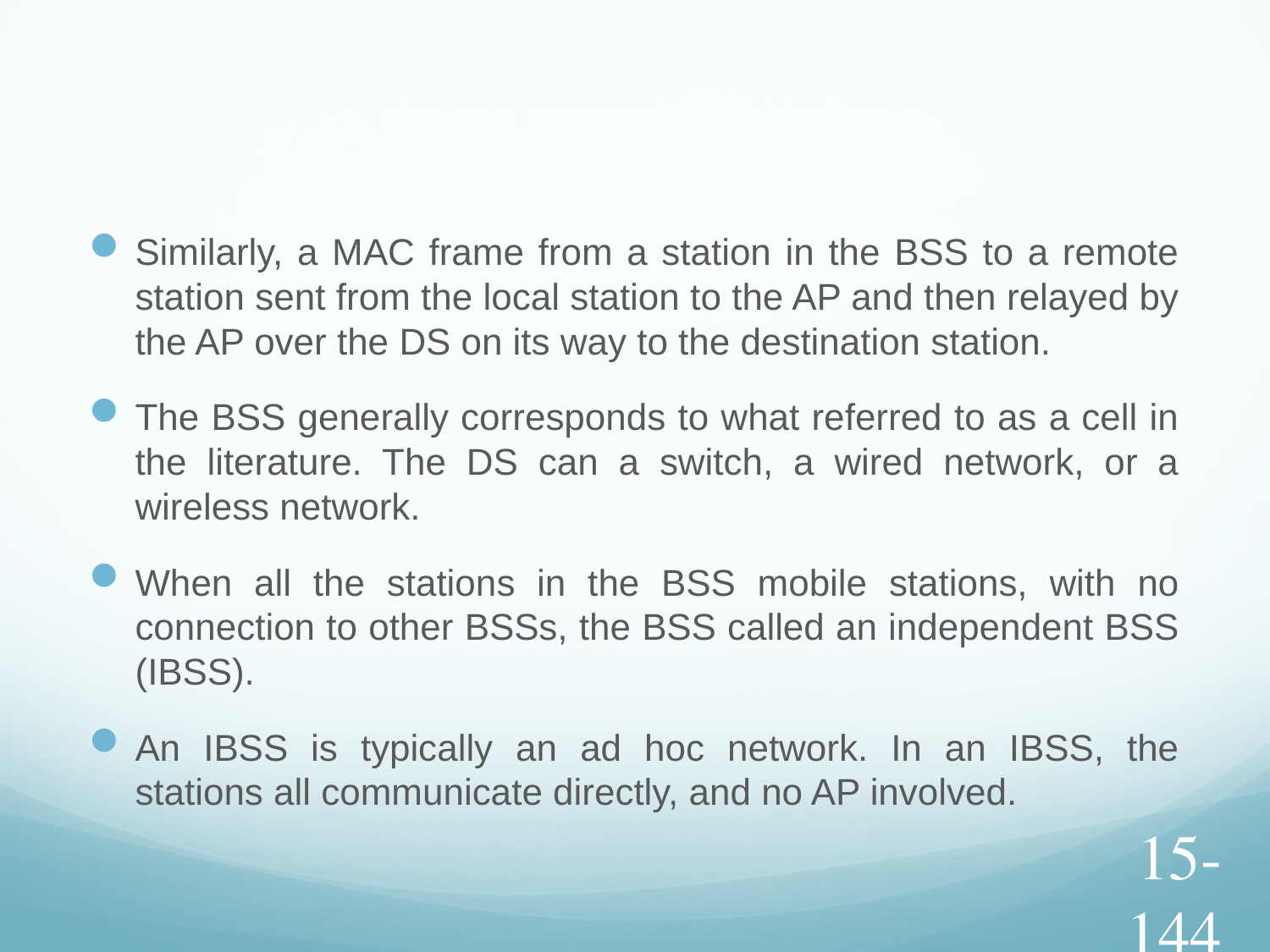

#
Similarly, a MAC frame from a station in the BSS to a remote station sent from the local station to the AP and then relayed by the AP over the DS on its way to the destination station.
The BSS generally corresponds to what referred to as a cell in the literature. The DS can a switch, a wired network, or a wireless network.
When all the stations in the BSS mobile stations, with no connection to other BSSs, the BSS called an independent BSS (IBSS).
An IBSS is typically an ad hoc network. In an IBSS, the stations all communicate directly, and no AP involved.

15-144